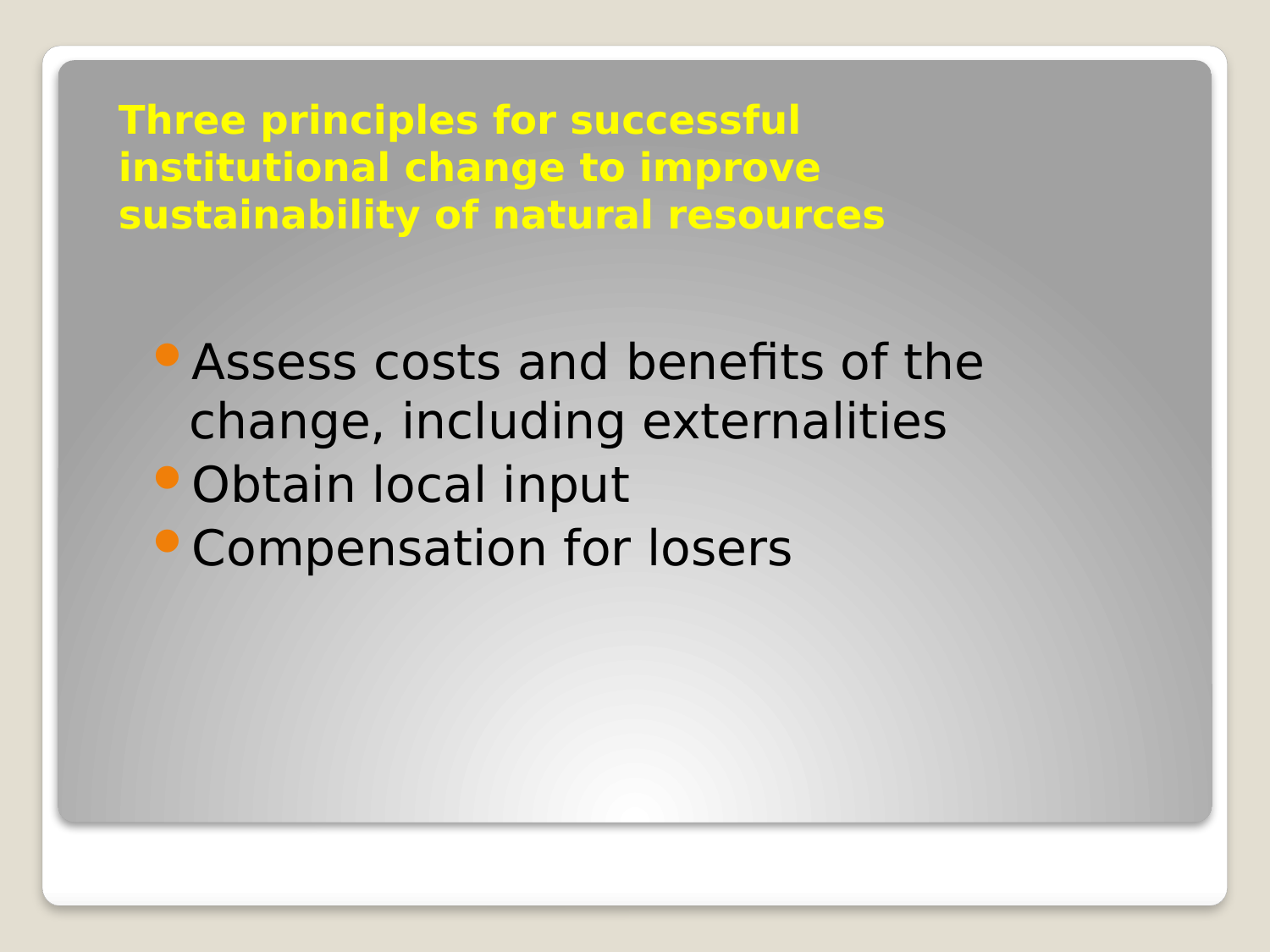

# Three principles for successful institutional change to improve sustainability of natural resources
Assess costs and benefits of the change, including externalities
Obtain local input
Compensation for losers